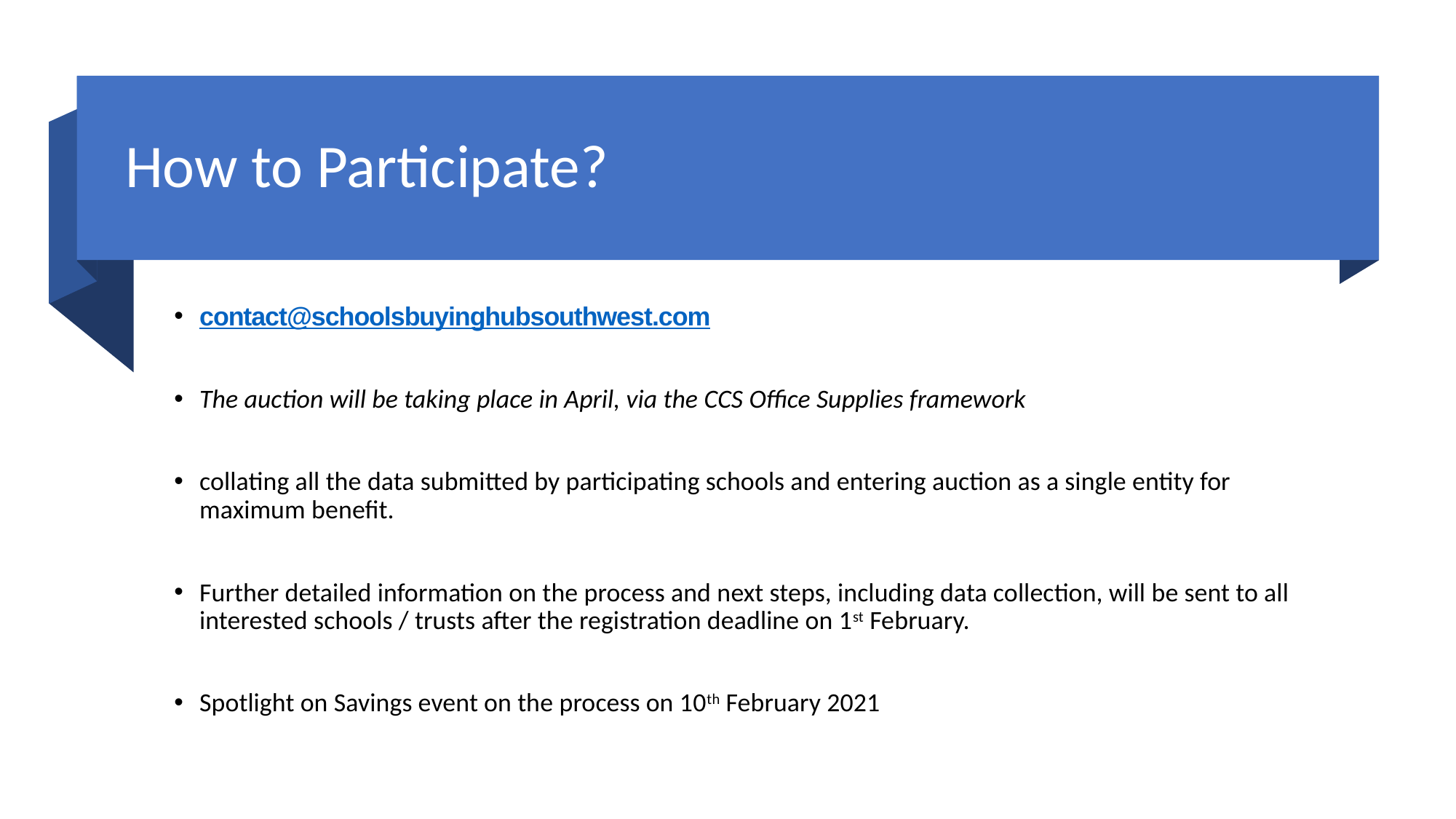

# How to Participate?

contact@schoolsbuyinghubsouthwest.com

The auction will be taking place in April, via the CCS Office Supplies framework

collating all the data submitted by participating schools and entering auction as a single entity for maximum benefit.

Further detailed information on the process and next steps, including data collection, will be sent to all interested schools / trusts after the registration deadline on 1st February.

Spotlight on Savings event on the process on 10th February 2021